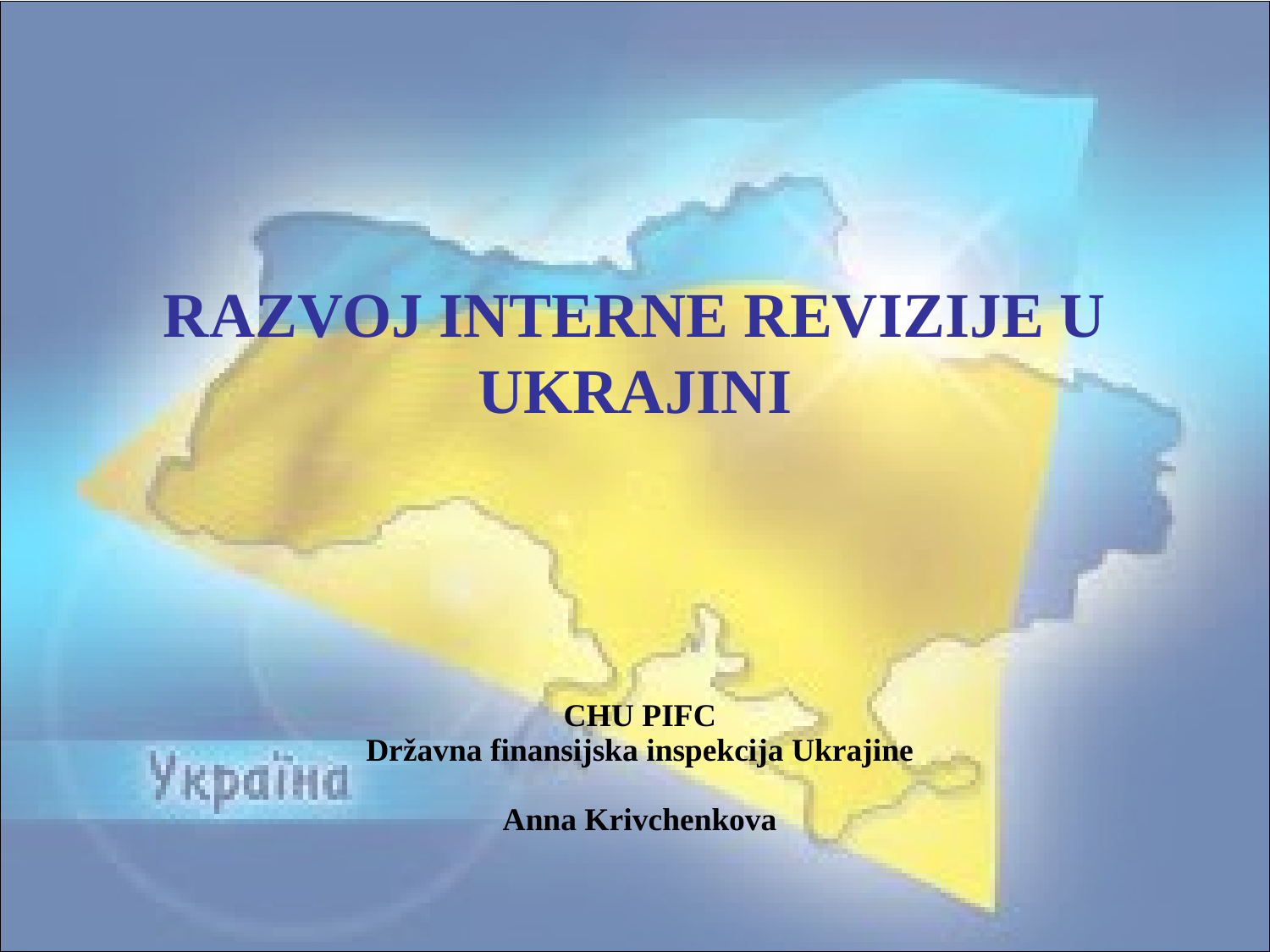

RAZVOJ INTERNE REVIZIJE U UKRAJINI
CHU PIFC
Državna finansijska inspekcija Ukrajine

Anna Krivchenkova